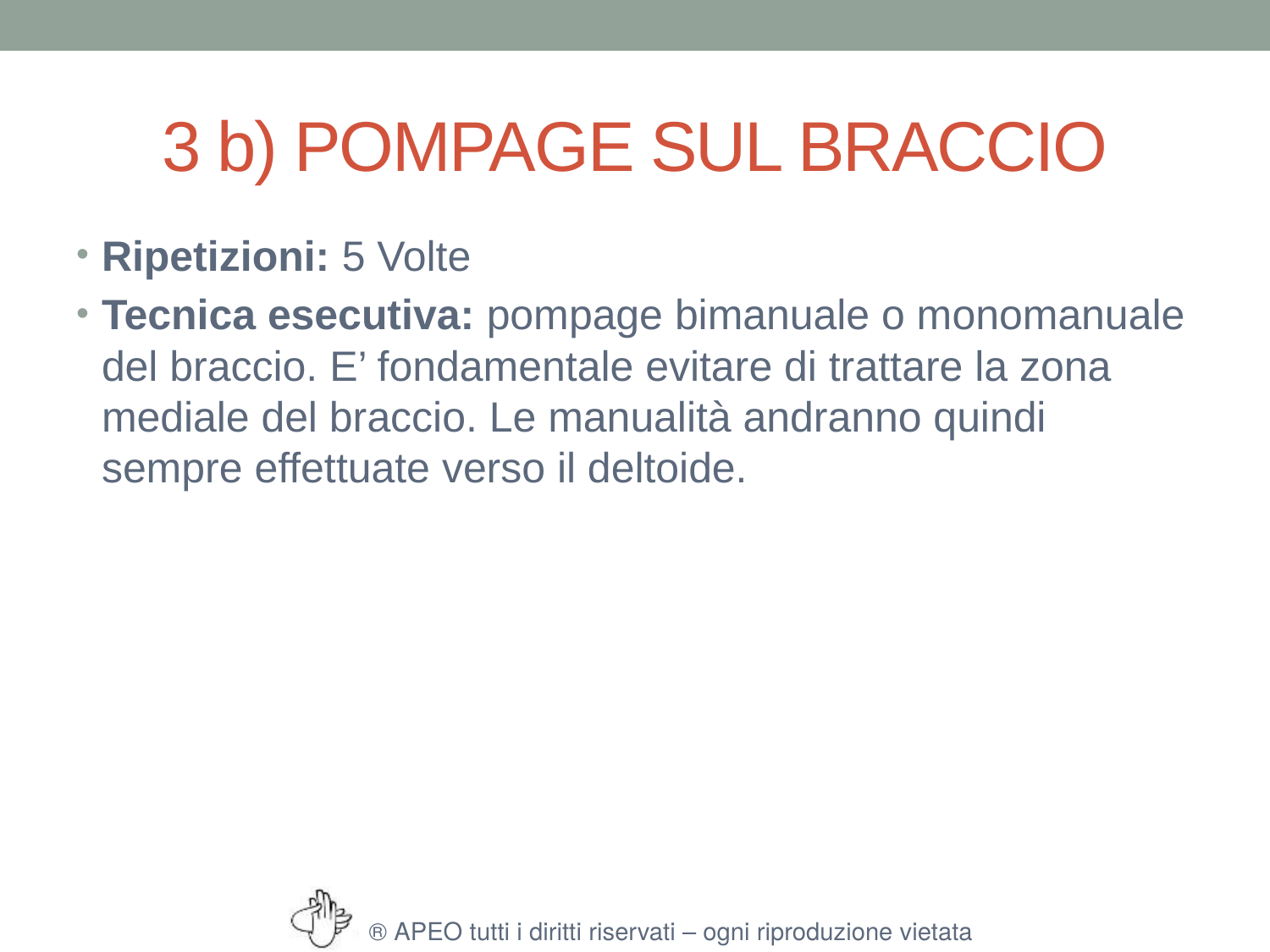

# 3 b) POMPAGE SUL BRACCIO
Ripetizioni: 5 Volte
Tecnica esecutiva: pompage bimanuale o monomanuale del braccio. E’ fondamentale evitare di trattare la zona mediale del braccio. Le manualità andranno quindi sempre effettuate verso il deltoide.